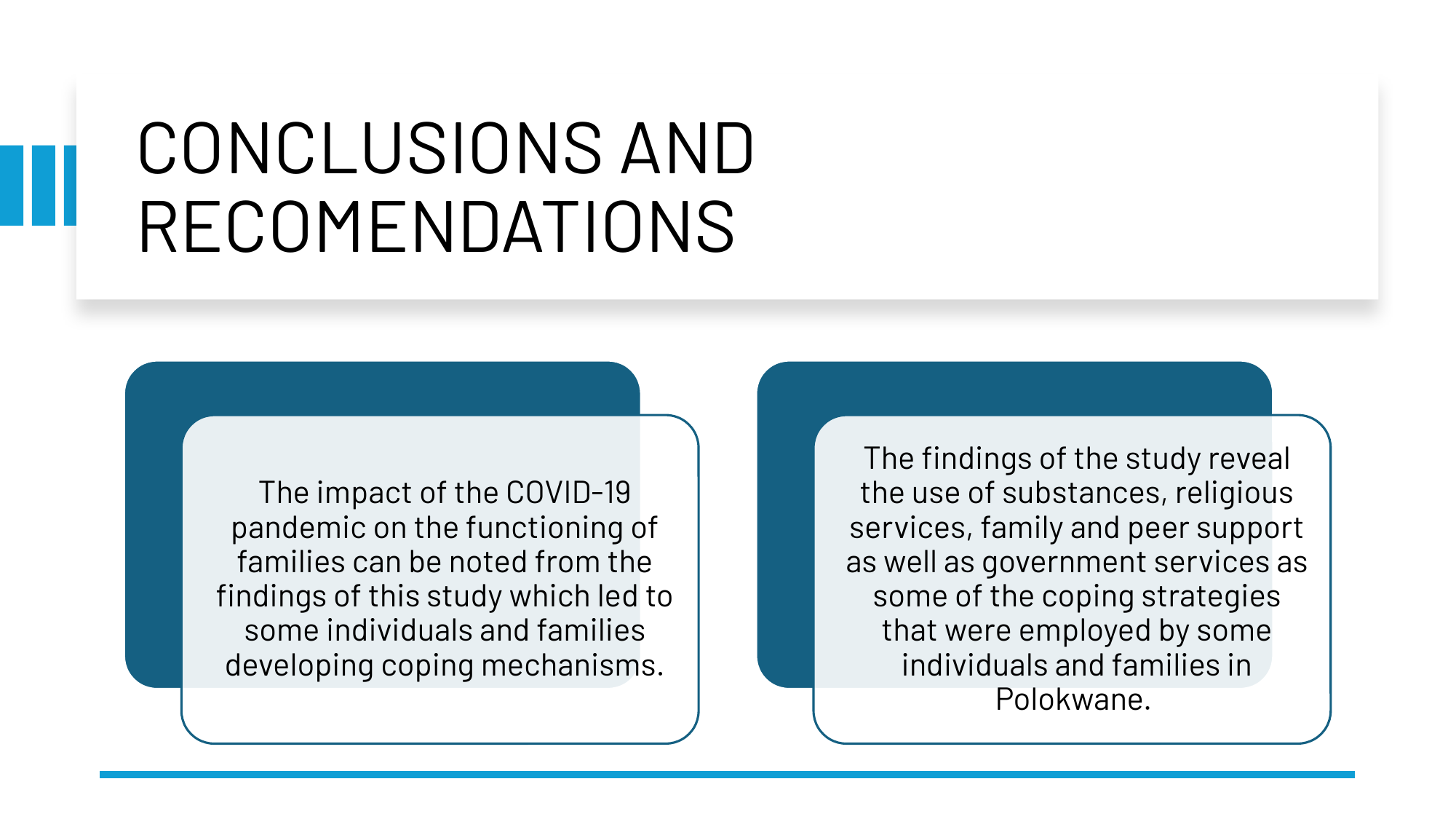

# CONCLUSIONS AND RECOMENDATIONS

The impact of the COVID-19 pandemic on the functioning of families can be noted from the findings of this study which led to some individuals and families developing coping mechanisms.
The findings of the study reveal the use of substances, religious services, family and peer support as well as government services as some of the coping strategies that were employed by some individuals and families in Polokwane.